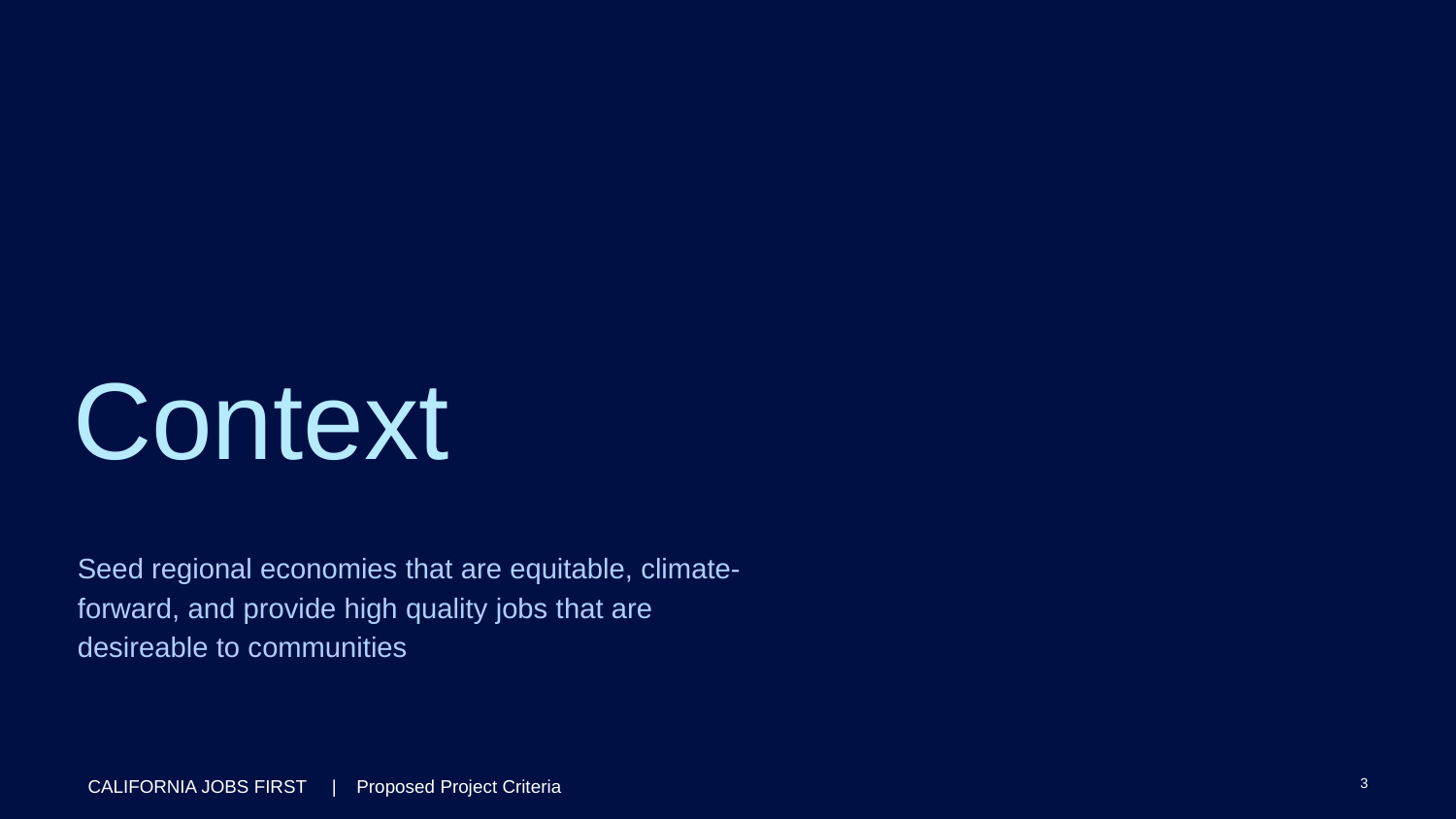

# Context
Seed regional economies that are equitable, climate-forward, and provide high quality jobs that are desireable to communities
3